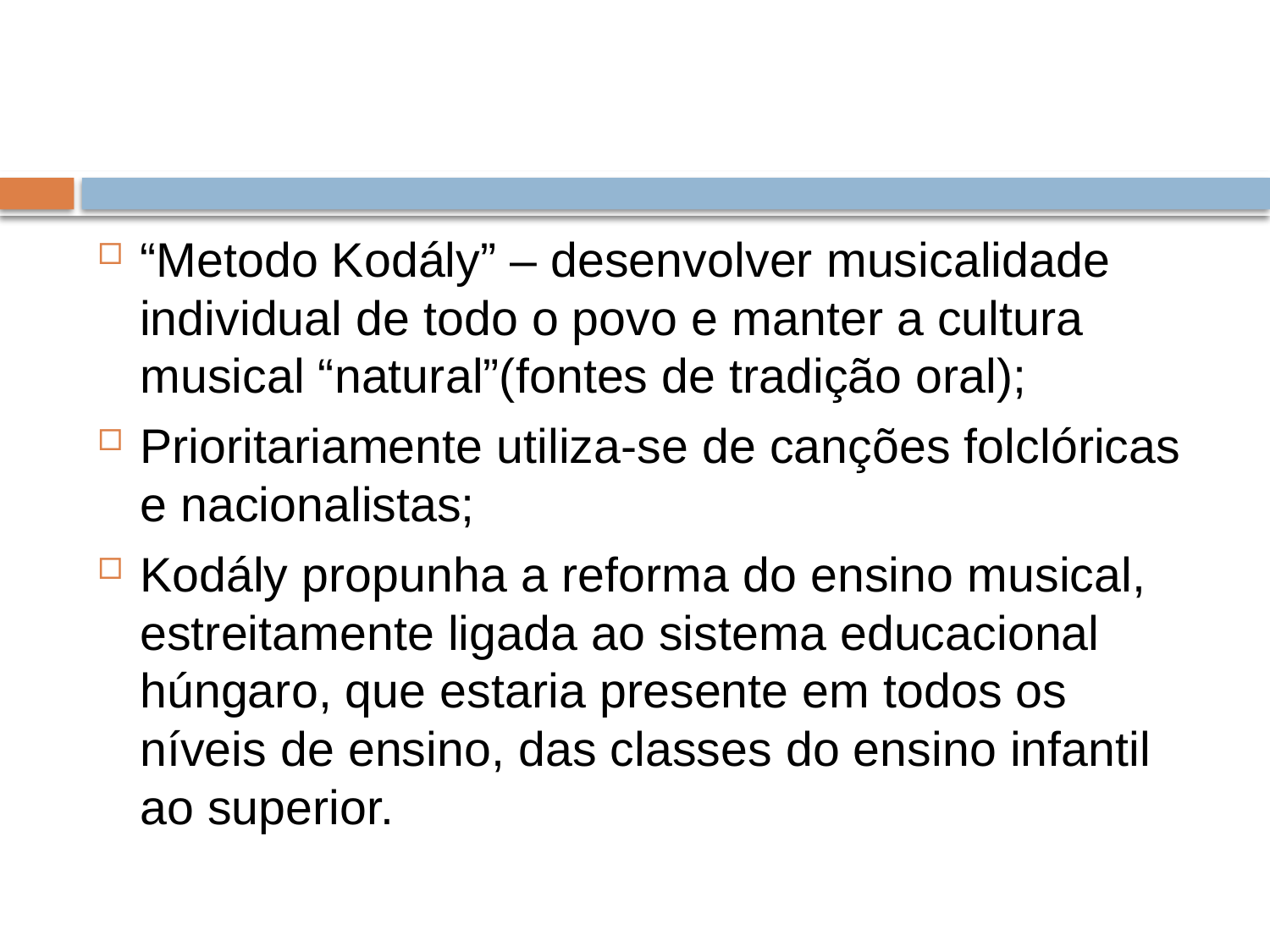

#
“Metodo Kodály” – desenvolver musicalidade individual de todo o povo e manter a cultura musical “natural”(fontes de tradição oral);
Prioritariamente utiliza-se de canções folclóricas e nacionalistas;
Kodály propunha a reforma do ensino musical, estreitamente ligada ao sistema educacional húngaro, que estaria presente em todos os níveis de ensino, das classes do ensino infantil ao superior.